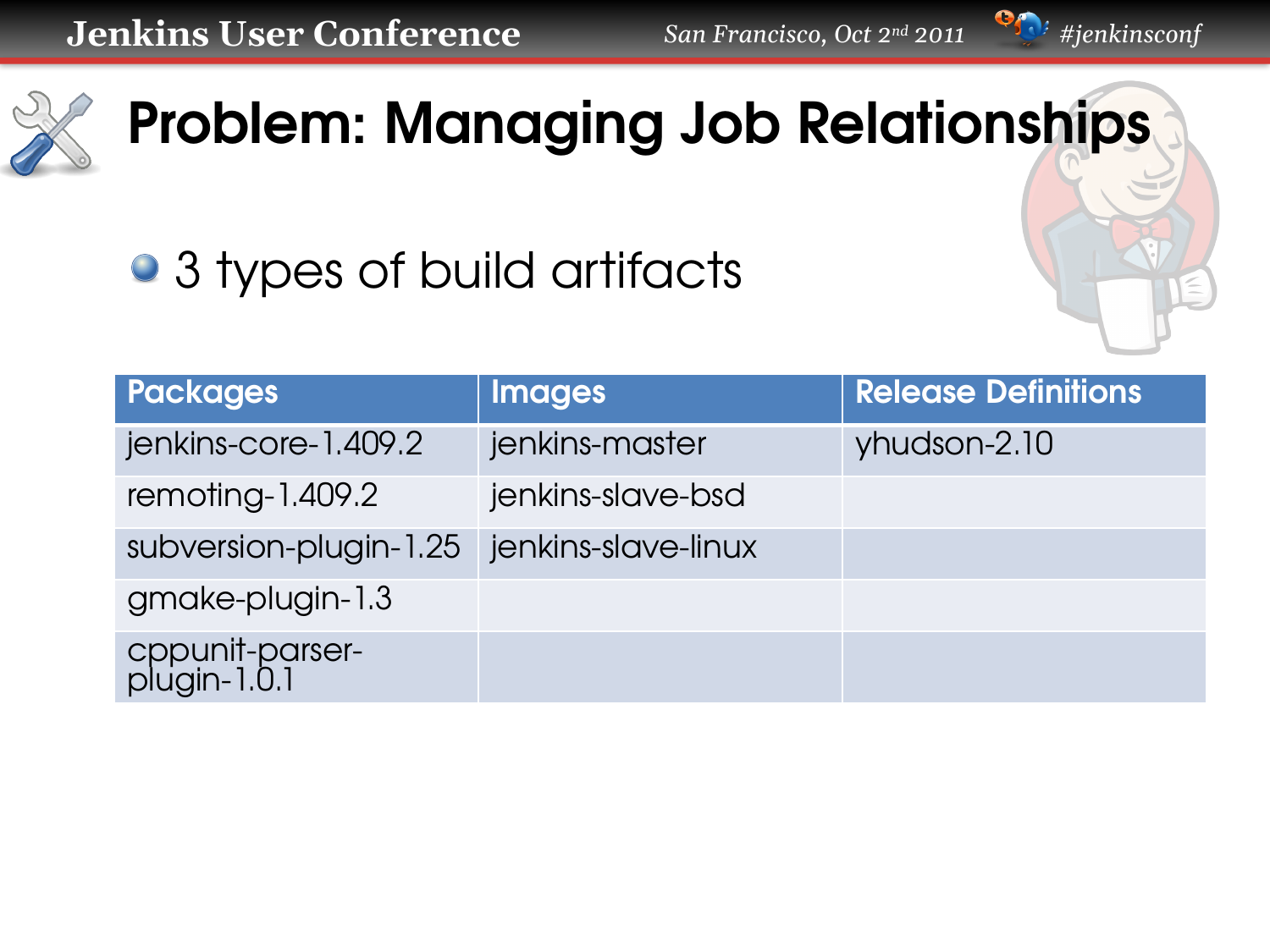

# Problem: Managing Job Relationships
3 types of build artifacts
| Packages | Images | Release Definitions |
| --- | --- | --- |
| jenkins-core-1.409.2 | jenkins-master | yhudson-2.10 |
| remoting-1.409.2 | jenkins-slave-bsd |  |
| subversion-plugin-1.25 | jenkins-slave-linux |  |
| gmake-plugin-1.3 |  |  |
| cppunit-parser-plugin-1.0.1 |  |  |